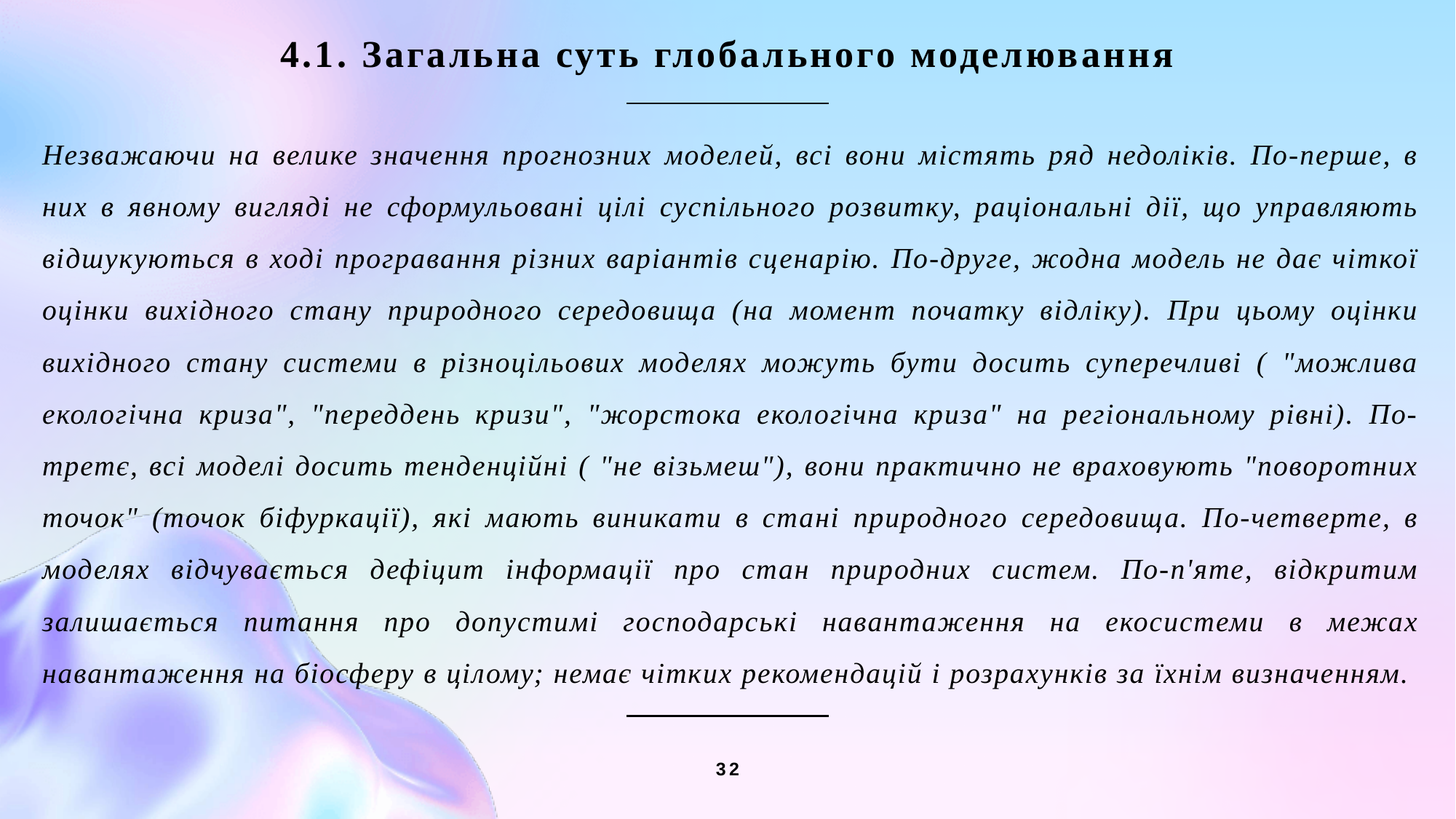

4.1. Загальна суть глобального моделювання
Незважаючи на велике значення прогнозних моделей, всі вони містять ряд недоліків. По-перше, в них в явному вигляді не сформульовані цілі суспільного розвитку, раціональні дії, що управляють відшукуються в ході програвання різних варіантів сценарію. По-друге, жодна модель не дає чіткої оцінки вихідного стану природного середовища (на момент початку відліку). При цьому оцінки вихідного стану системи в різноцільових моделях можуть бути досить суперечливі ( "можлива екологічна криза", "переддень кризи", "жорстока екологічна криза" на регіональному рівні). По-третє, всі моделі досить тенденційні ( "не візьмеш"), вони практично не враховують "поворотних точок" (точок біфуркації), які мають виникати в стані природного середовища. По-четверте, в моделях відчувається дефіцит інформації про стан природних систем. По-п'яте, відкритим залишається питання про допустимі господарські навантаження на екосистеми в межах навантаження на біосферу в цілому; немає чітких рекомендацій і розрахунків за їхнім визначенням.

32